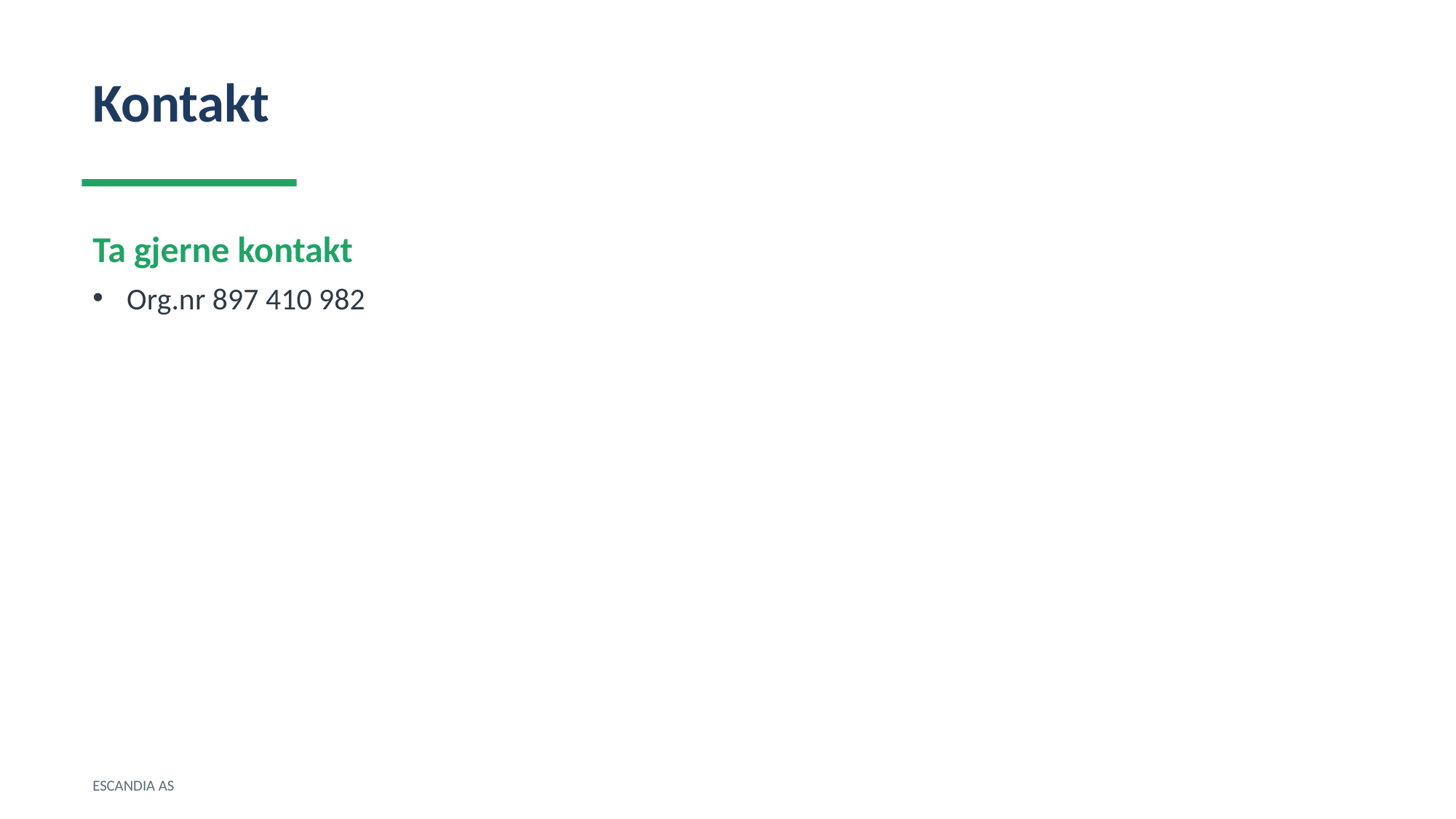

Kontakt

Ta gjerne kontakt
Org.nr 897 410 982
ESCANDIA AS